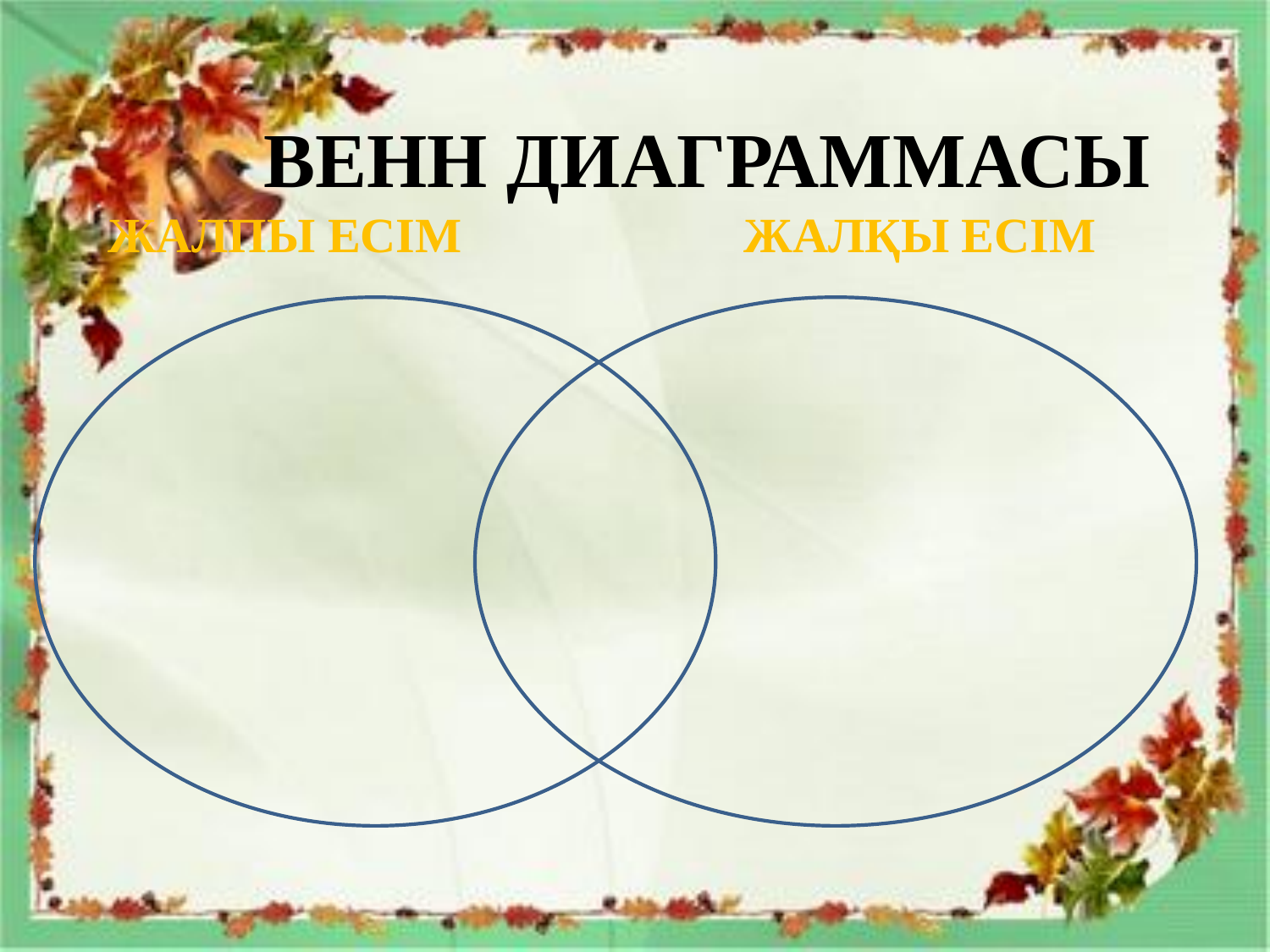

# Венн диаграммасы Жалпы есім                       Жалқы есім